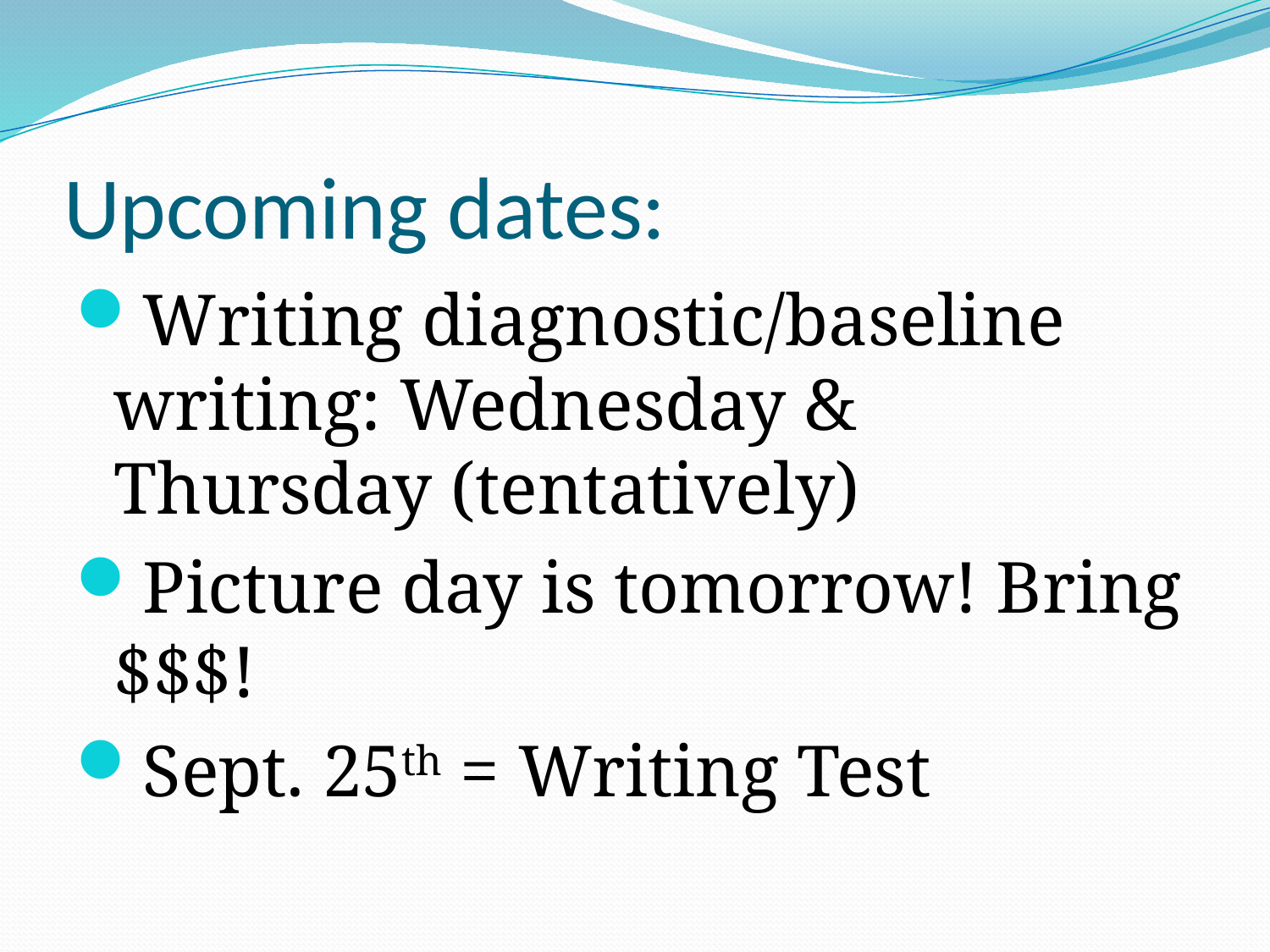

# Upcoming dates:
Writing diagnostic/baseline writing: Wednesday & Thursday (tentatively)
Picture day is tomorrow! Bring $$$!
Sept. 25th = Writing Test